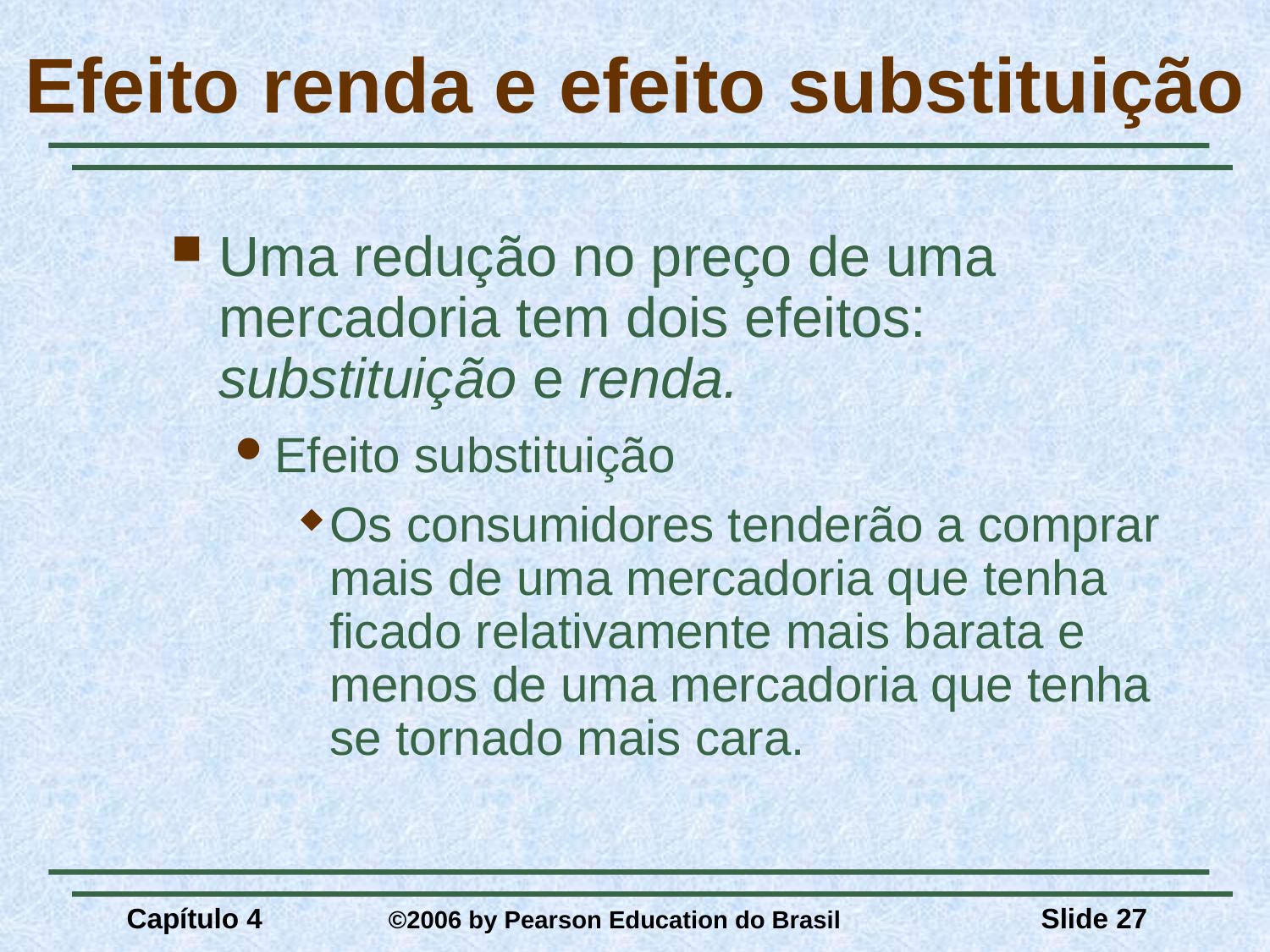

# Efeito renda e efeito substituição
Uma redução no preço de uma mercadoria tem dois efeitos: substituição e renda.
Efeito substituição
Os consumidores tenderão a comprar mais de uma mercadoria que tenha ficado relativamente mais barata e menos de uma mercadoria que tenha se tornado mais cara.
Capítulo 4	 ©2006 by Pearson Education do Brasil
Slide 27